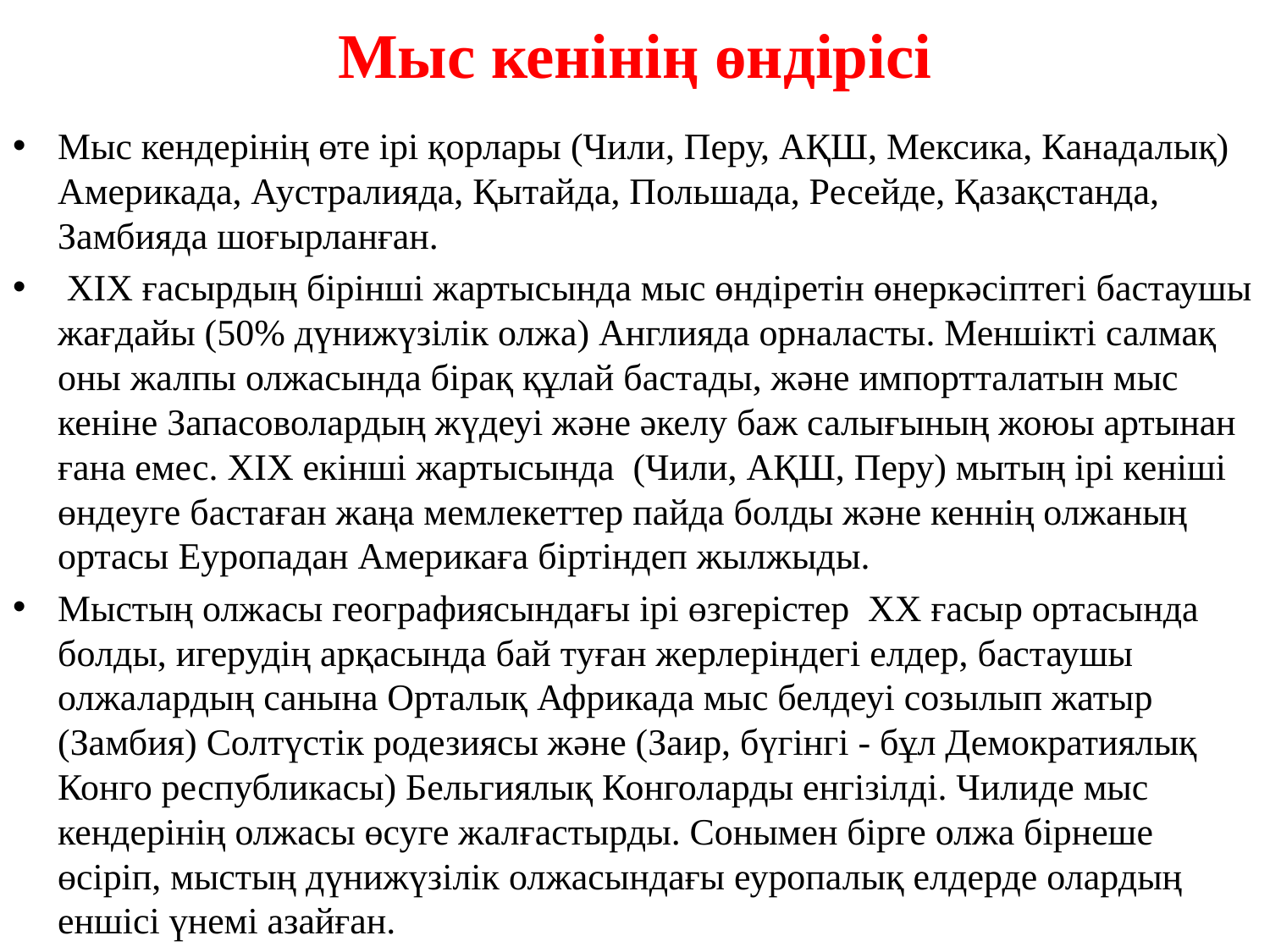

# Мыс кенінің өндірісі
Мыс кендерiнiң өте iрi қорлары (Чили, Перу, АҚШ, Мексика, Канадалық) Америкада, Аустралияда, Қытайда, Польшада, Ресейде, Қазақстанда, Замбияда шоғырланған.
 XIX ғасырдың бiрiншi жартысында мыс өндiретiн өнеркәсiптегi бастаушы жағдайы (50% дүнижүзілiк олжа) Англияда орналасты. Меншiктi салмақ оны жалпы олжасында бiрақ құлай бастады, және импортталатын мыс кенiне Запасоволардың жүдеуi және әкелу баж салығының жоюы артынан ғана емес. XIX екiншi жартысында  (Чили, АҚШ, Перу) мытың iрi кенiшi өндеуге бастаған жаңа мемлекеттер пайда болды және кеннiң олжаның ортасы Еуропадан Америкаға бiртiндеп жылжыды.
Мыстың олжасы географиясындағы iрi өзгерiстер  XX ғасыр ортасында болды, игерудiң арқасында бай туған жерлерiндегі елдер, бастаушы олжалардың санына Орталық Африкада мыс белдеуі созылып жатыр (Замбия) Солтүстiк родезиясы және (Заир, бүгiнгі - бұл Демократиялық Конго республикасы) Бельгиялық Конголарды енгiзiлдi. Чилиде мыс кендерiнiң олжасы өсуге жалғастырды. Сонымен бiрге олжа бiрнеше өсiрiп, мыстың дүнижүзілік олжасындағы еуропалық елдерде олардың еншiсi үнемi азайған.